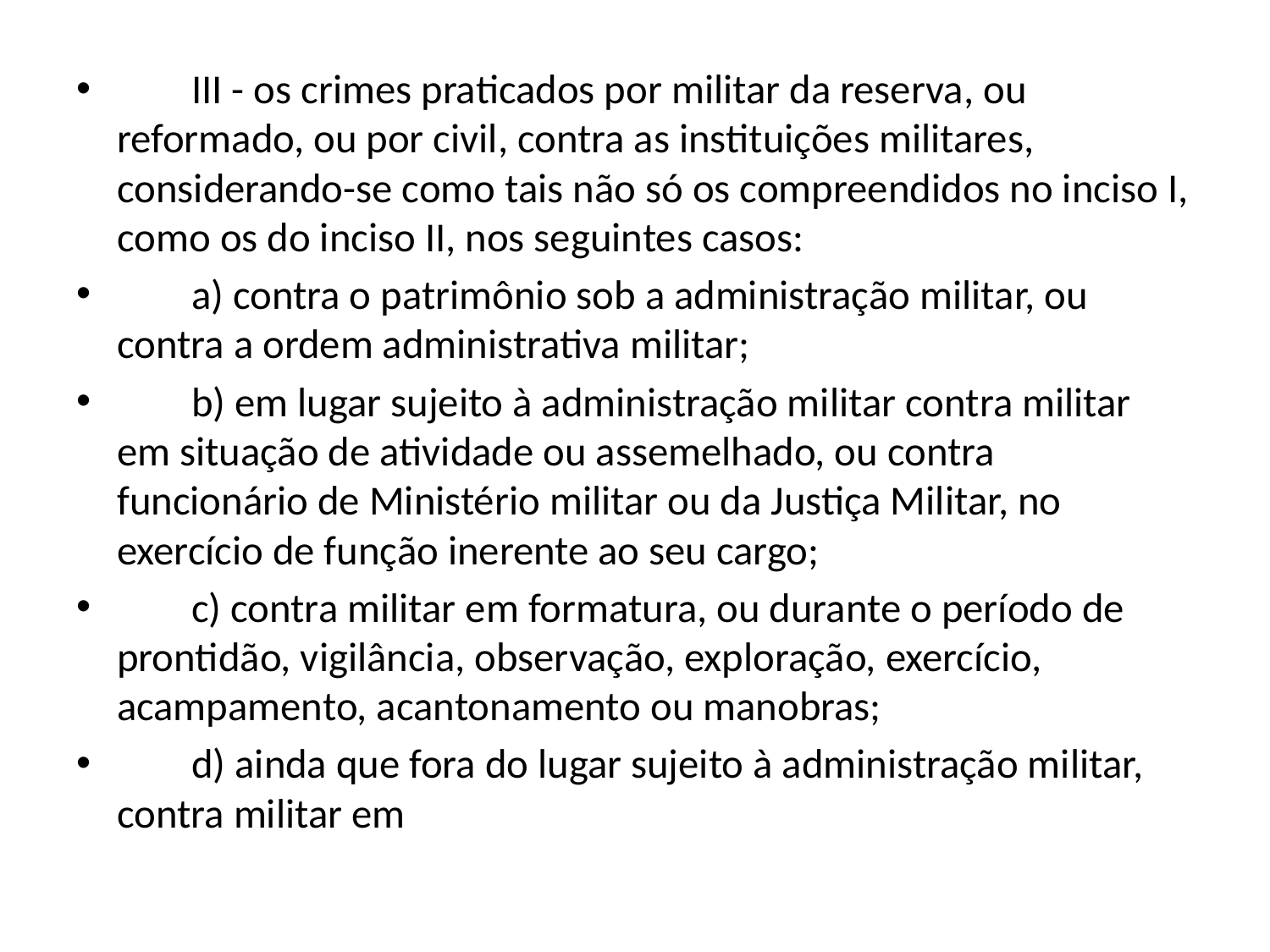

III - os crimes praticados por militar da reserva, ou reformado, ou por civil, contra as instituições militares, considerando-se como tais não só os compreendidos no inciso I, como os do inciso II, nos seguintes casos:
        a) contra o patrimônio sob a administração militar, ou contra a ordem administrativa militar;
        b) em lugar sujeito à administração militar contra militar em situação de atividade ou assemelhado, ou contra funcionário de Ministério militar ou da Justiça Militar, no exercício de função inerente ao seu cargo;
        c) contra militar em formatura, ou durante o período de prontidão, vigilância, observação, exploração, exercício, acampamento, acantonamento ou manobras;
        d) ainda que fora do lugar sujeito à administração militar, contra militar em